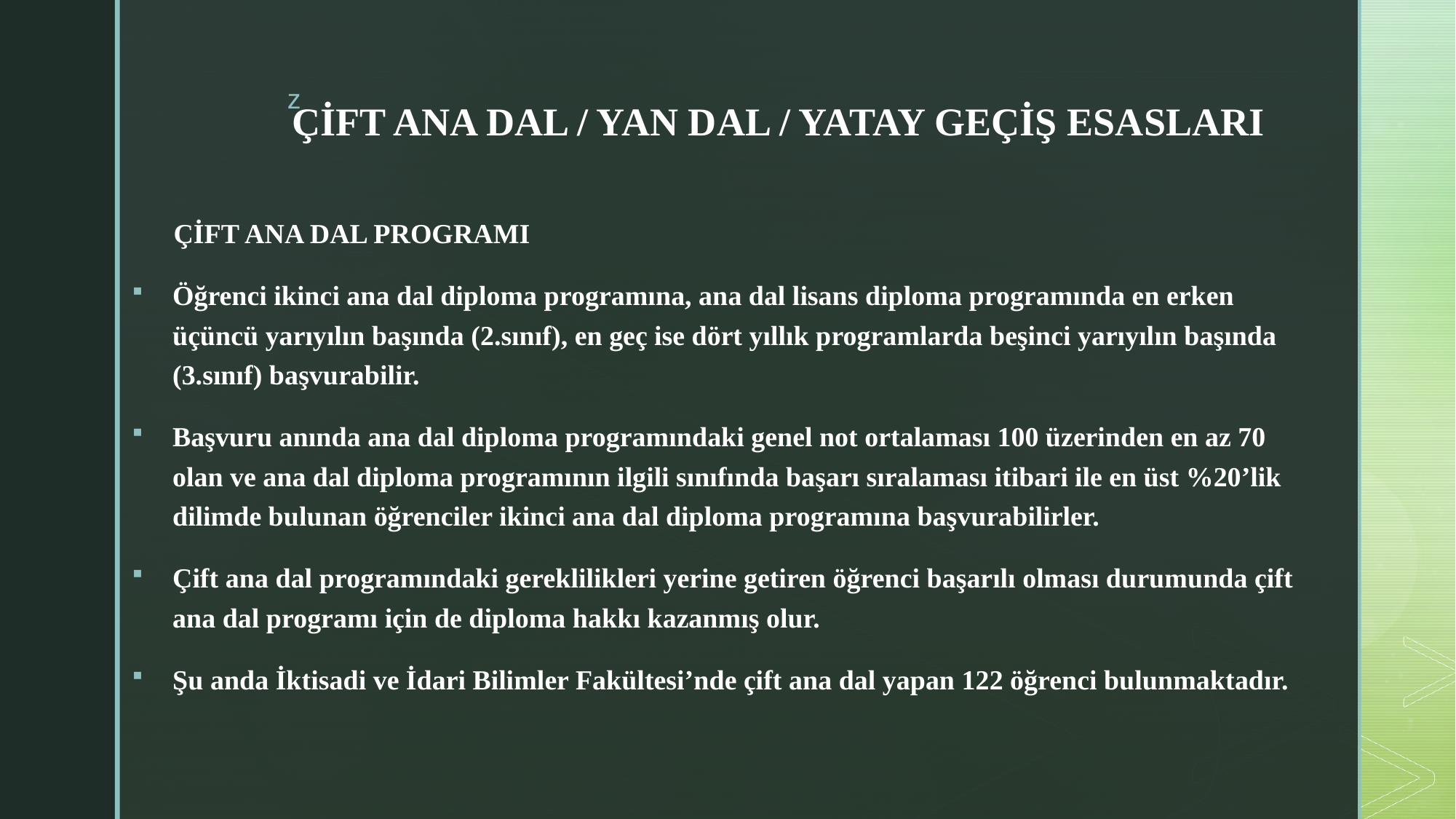

# ÇİFT ANA DAL / YAN DAL / YATAY GEÇİŞ ESASLARI

      ÇİFT ANA DAL PROGRAMI
Öğrenci ikinci ana dal diploma programına, ana dal lisans diploma programında en erken üçüncü yarıyılın başında (2.sınıf), en geç ise dört yıllık programlarda beşinci yarıyılın başında (3.sınıf) başvurabilir.
Başvuru anında ana dal diploma programındaki genel not ortalaması 100 üzerinden en az 70 olan ve ana dal diploma programının ilgili sınıfında başarı sıralaması itibari ile en üst %20’lik dilimde bulunan öğrenciler ikinci ana dal diploma programına başvurabilirler.
Çift ana dal programındaki gereklilikleri yerine getiren öğrenci başarılı olması durumunda çift ana dal programı için de diploma hakkı kazanmış olur.
Şu anda İktisadi ve İdari Bilimler Fakültesi’nde çift ana dal yapan 122 öğrenci bulunmaktadır.